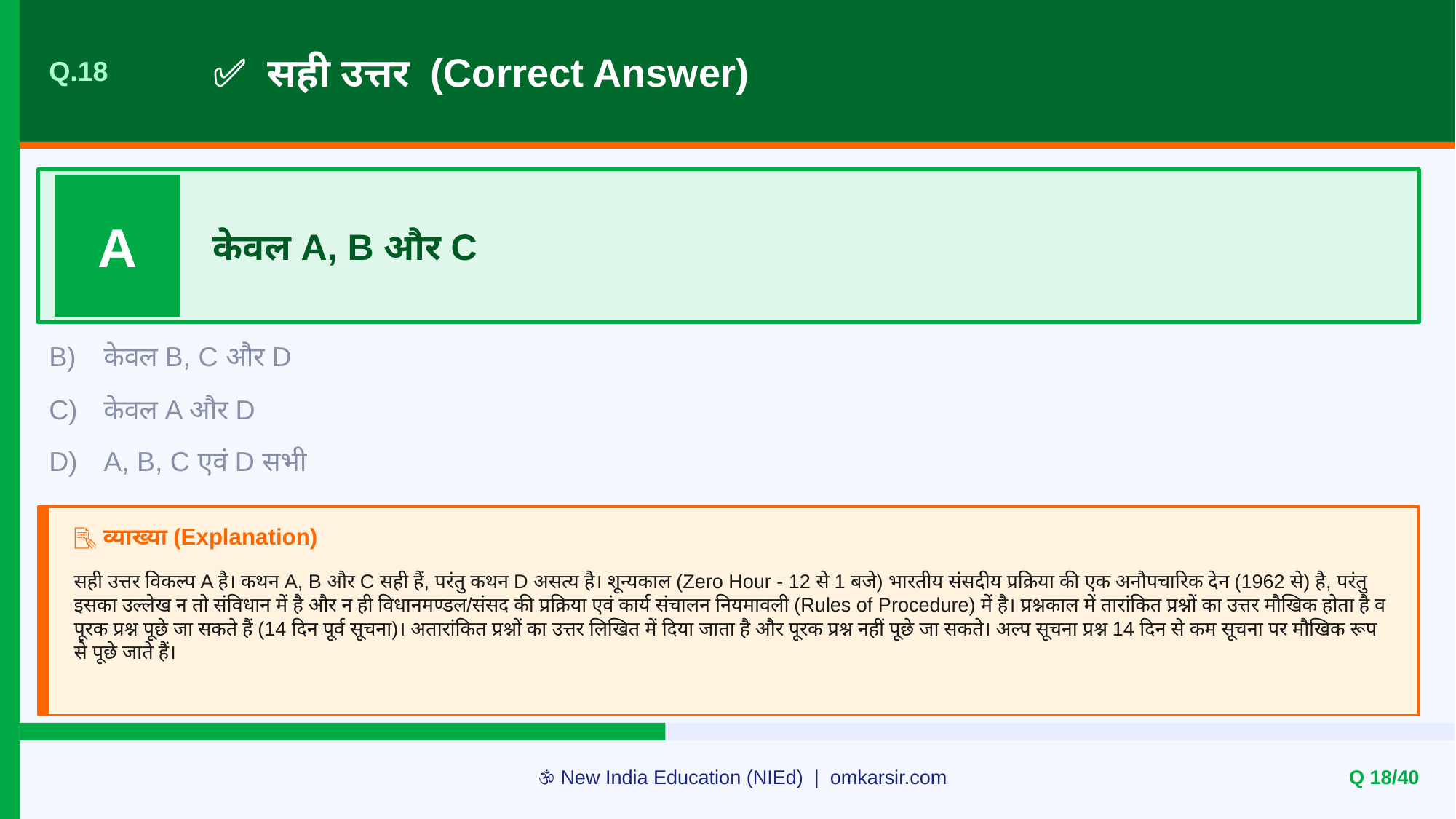

✅  सही उत्तर  (Correct Answer)
Q.18

A
केवल A, B और C
B)
केवल B, C और D
C)
केवल A और D
D)
A, B, C एवं D सभी

📝 व्याख्या (Explanation)
सही उत्तर विकल्प A है। कथन A, B और C सही हैं, परंतु कथन D असत्य है। शून्यकाल (Zero Hour - 12 से 1 बजे) भारतीय संसदीय प्रक्रिया की एक अनौपचारिक देन (1962 से) है, परंतु इसका उल्लेख न तो संविधान में है और न ही विधानमण्डल/संसद की प्रक्रिया एवं कार्य संचालन नियमावली (Rules of Procedure) में है। प्रश्नकाल में तारांकित प्रश्नों का उत्तर मौखिक होता है व पूरक प्रश्न पूछे जा सकते हैं (14 दिन पूर्व सूचना)। अतारांकित प्रश्नों का उत्तर लिखित में दिया जाता है और पूरक प्रश्न नहीं पूछे जा सकते। अल्प सूचना प्रश्न 14 दिन से कम सूचना पर मौखिक रूप से पूछे जाते हैं।

🕉️ New India Education (NIEd)  |  omkarsir.com
Q 18/40